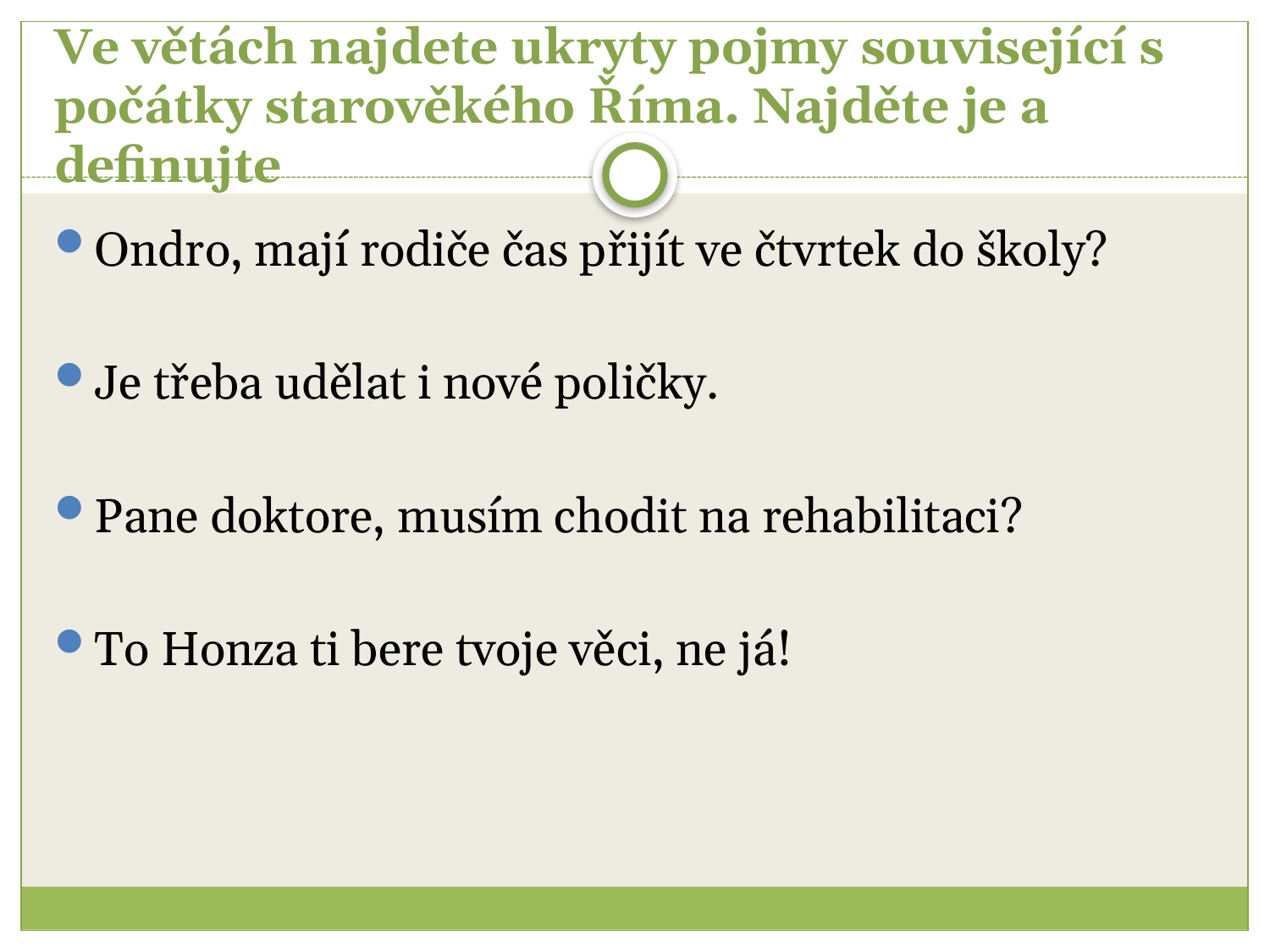

# Ve větách najdete ukryty pojmy související s počátky starověkého Říma. Najděte je a definujte
Ondro, mají rodiče čas přijít ve čtvrtek do školy?

Je třeba udělat i nové poličky.

Pane doktore, musím chodit na rehabilitaci?

To Honza ti bere tvoje věci, ne já!